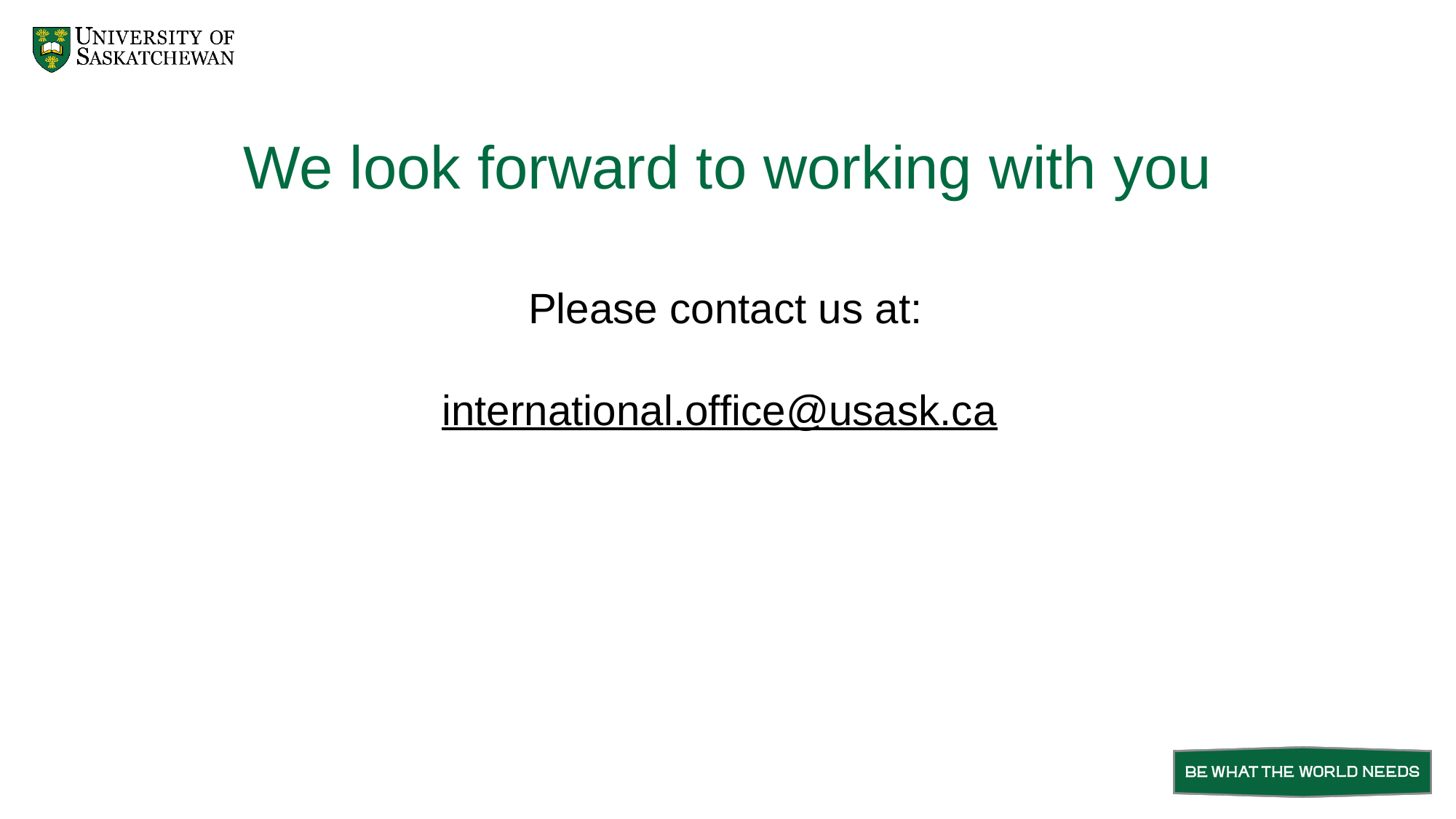

# We look forward to working with you

Please contact us at:

international.office@usask.ca